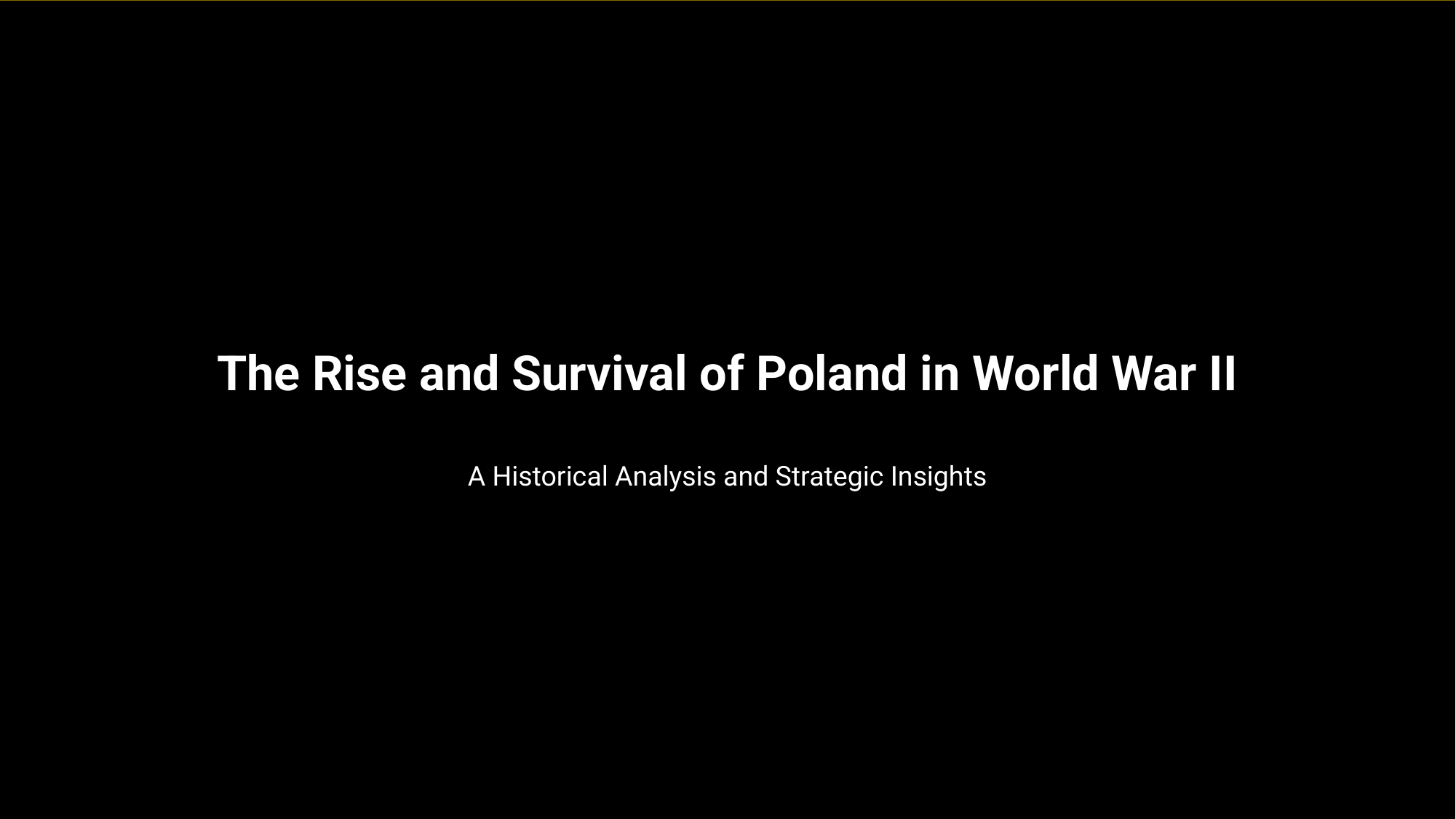

The Rise and Survival of Poland in World War II
A Historical Analysis and Strategic Insights